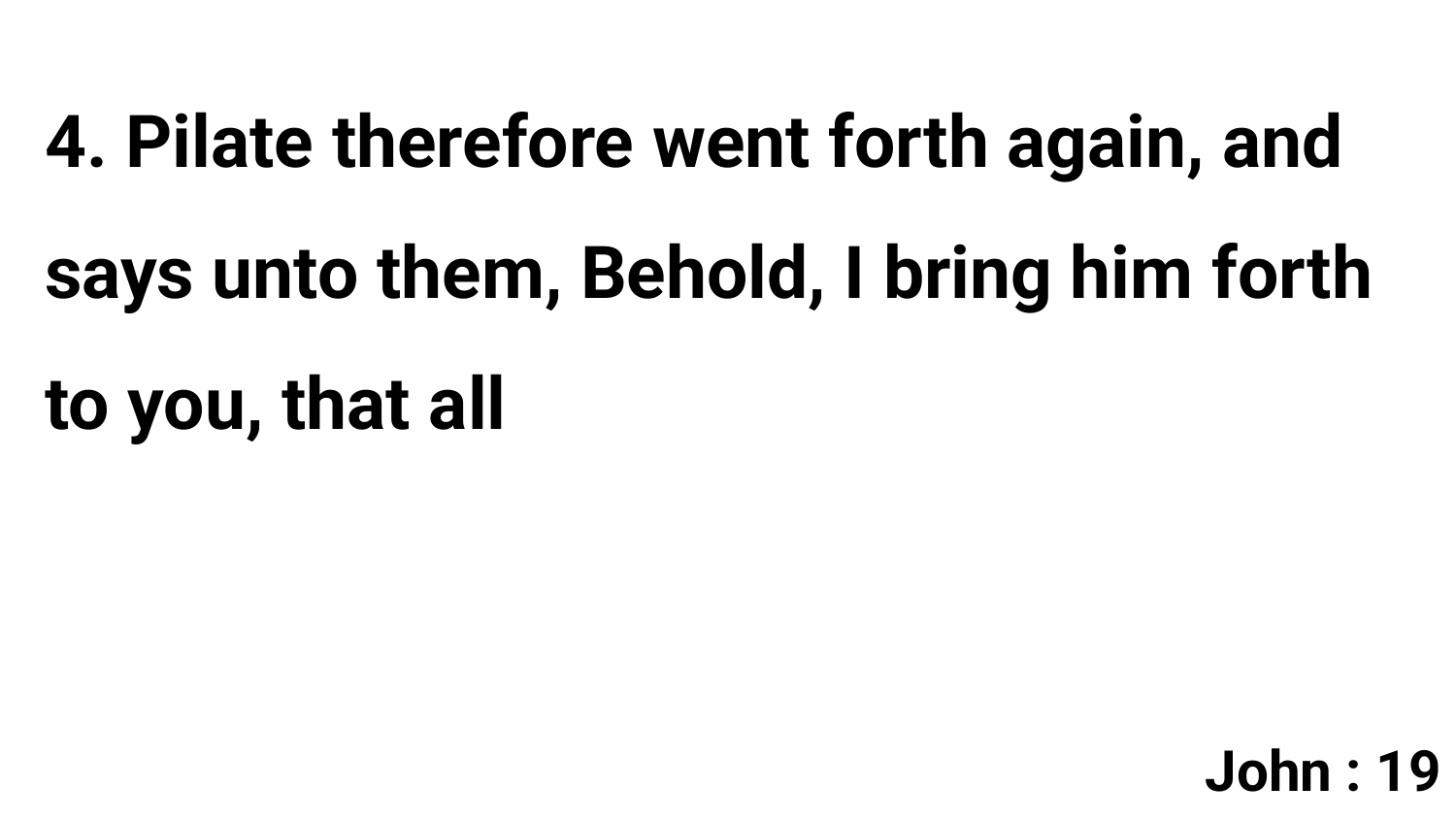

4. Pilate therefore went forth again, and says unto them, Behold, I bring him forth to you, that all
John : 19